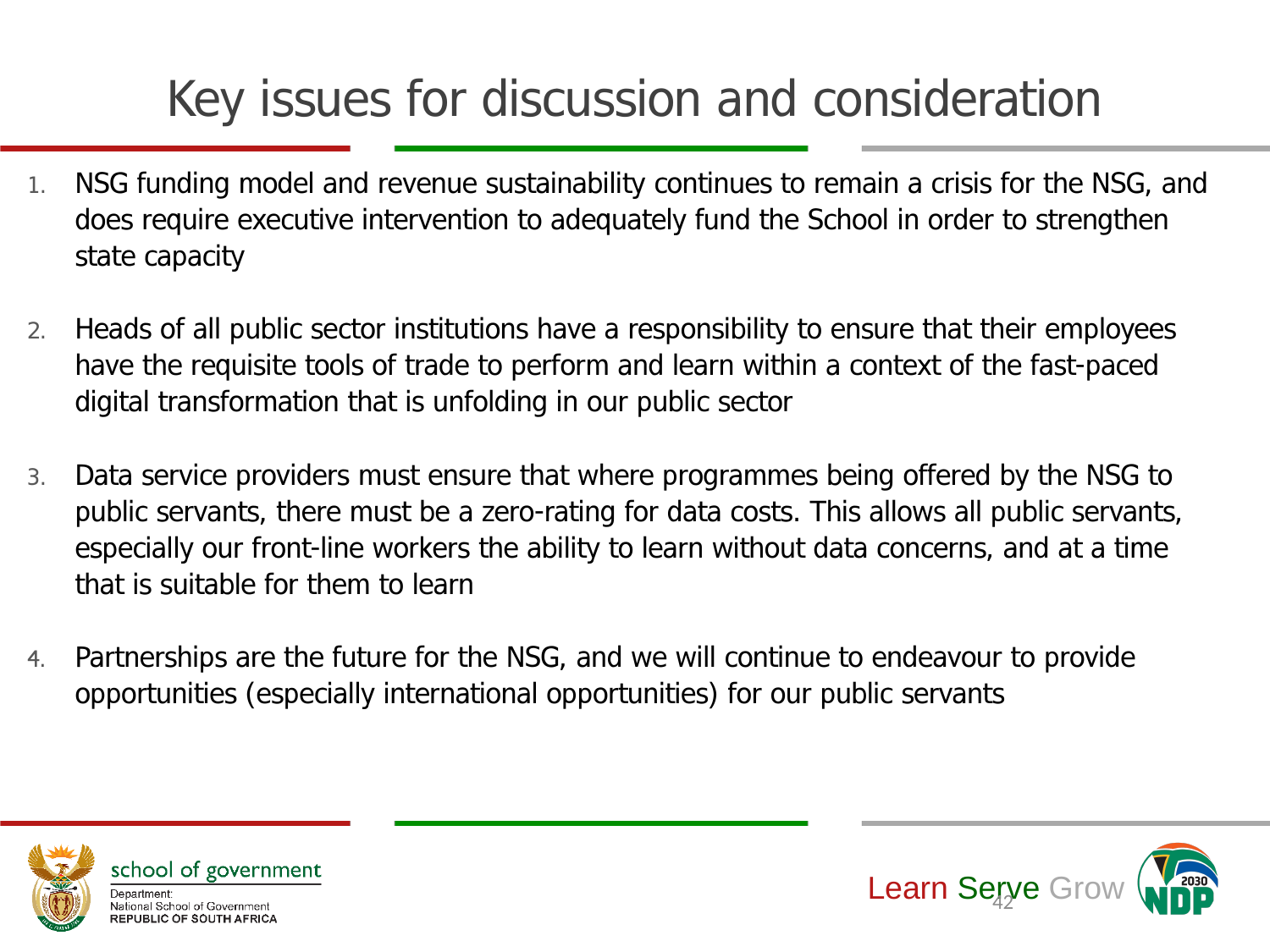

# Key issues for discussion and consideration

NSG funding model and revenue sustainability continues to remain a crisis for the NSG, and does require executive intervention to adequately fund the School in order to strengthen state capacity

Heads of all public sector institutions have a responsibility to ensure that their employees have the requisite tools of trade to perform and learn within a context of the fast-paced digital transformation that is unfolding in our public sector

Data service providers must ensure that where programmes being offered by the NSG to public servants, there must be a zero-rating for data costs. This allows all public servants, especially our front-line workers the ability to learn without data concerns, and at a time that is suitable for them to learn

Partnerships are the future for the NSG, and we will continue to endeavour to provide opportunities (especially international opportunities) for our public servants

42